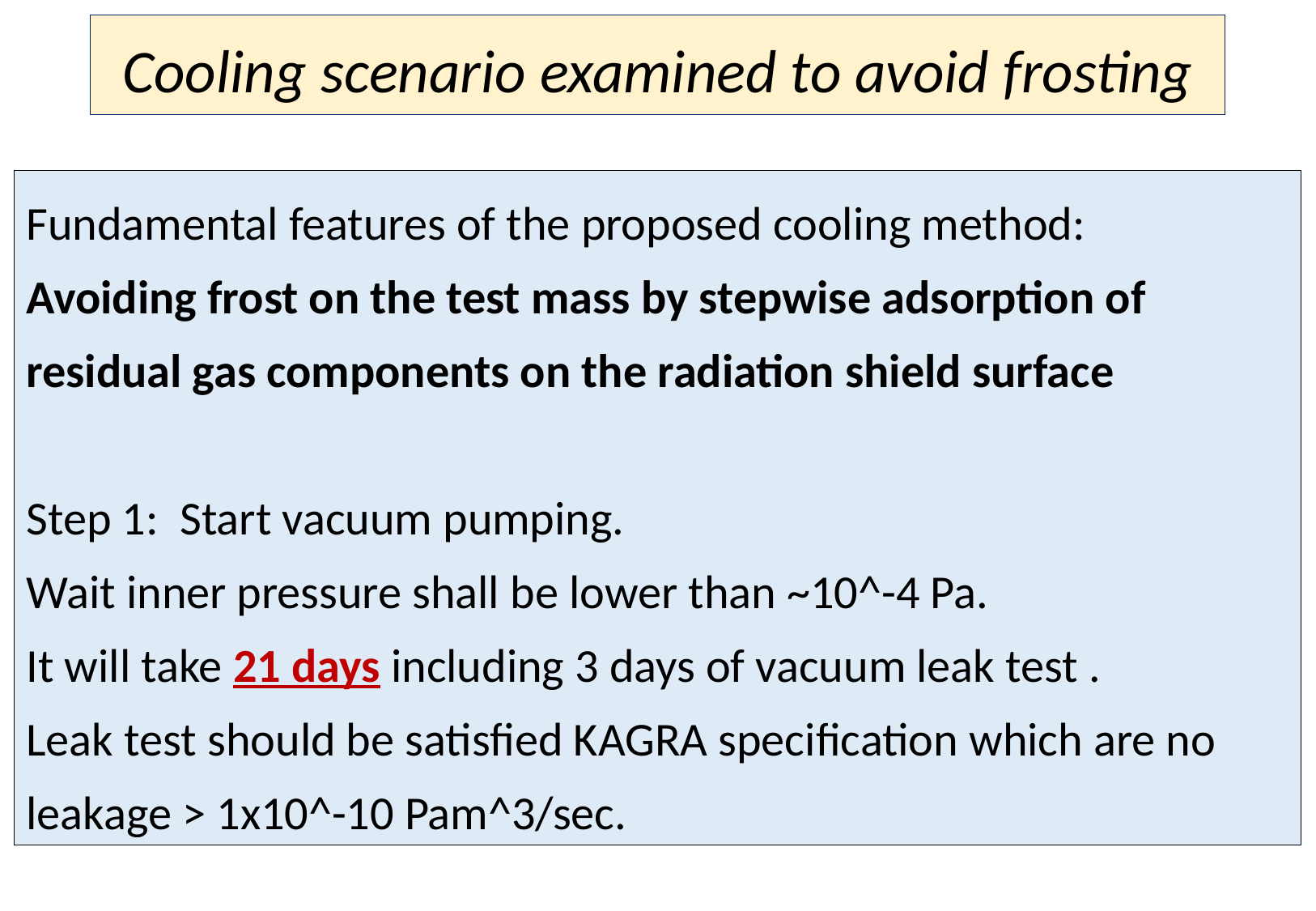

# Cooling scenario examined to avoid frosting
Fundamental features of the proposed cooling method:
Avoiding frost on the test mass by stepwise adsorption of residual gas components on the radiation shield surface

Step 1:  Start vacuum pumping.
Wait inner pressure shall be lower than ~10^-4 Pa.
It will take 21 days including 3 days of vacuum leak test .
Leak test should be satisfied KAGRA specification which are no leakage > 1x10^-10 Pam^3/sec.